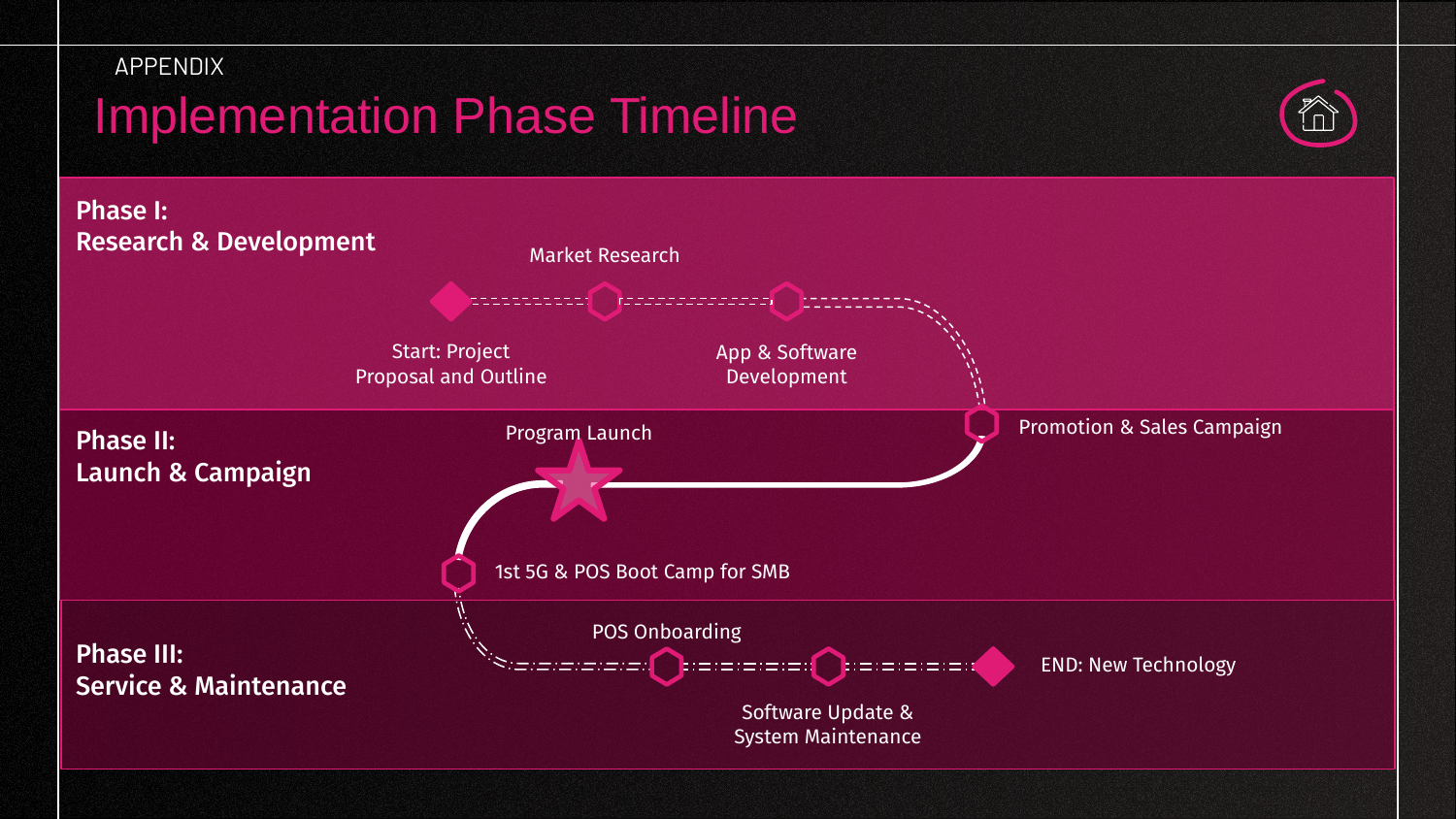

APPENDIX
Implementation Phase Timeline

Phase I:
Research & Development

Market Research

Start: Project Proposal and Outline
App & Software Development
Promotion & Sales Campaign
Program Launch

Phase II:
Launch & Campaign

1st 5G & POS Boot Camp for SMB

POS Onboarding
Phase III:
Service & Maintenance
END: New Technology

Software Update & System Maintenance